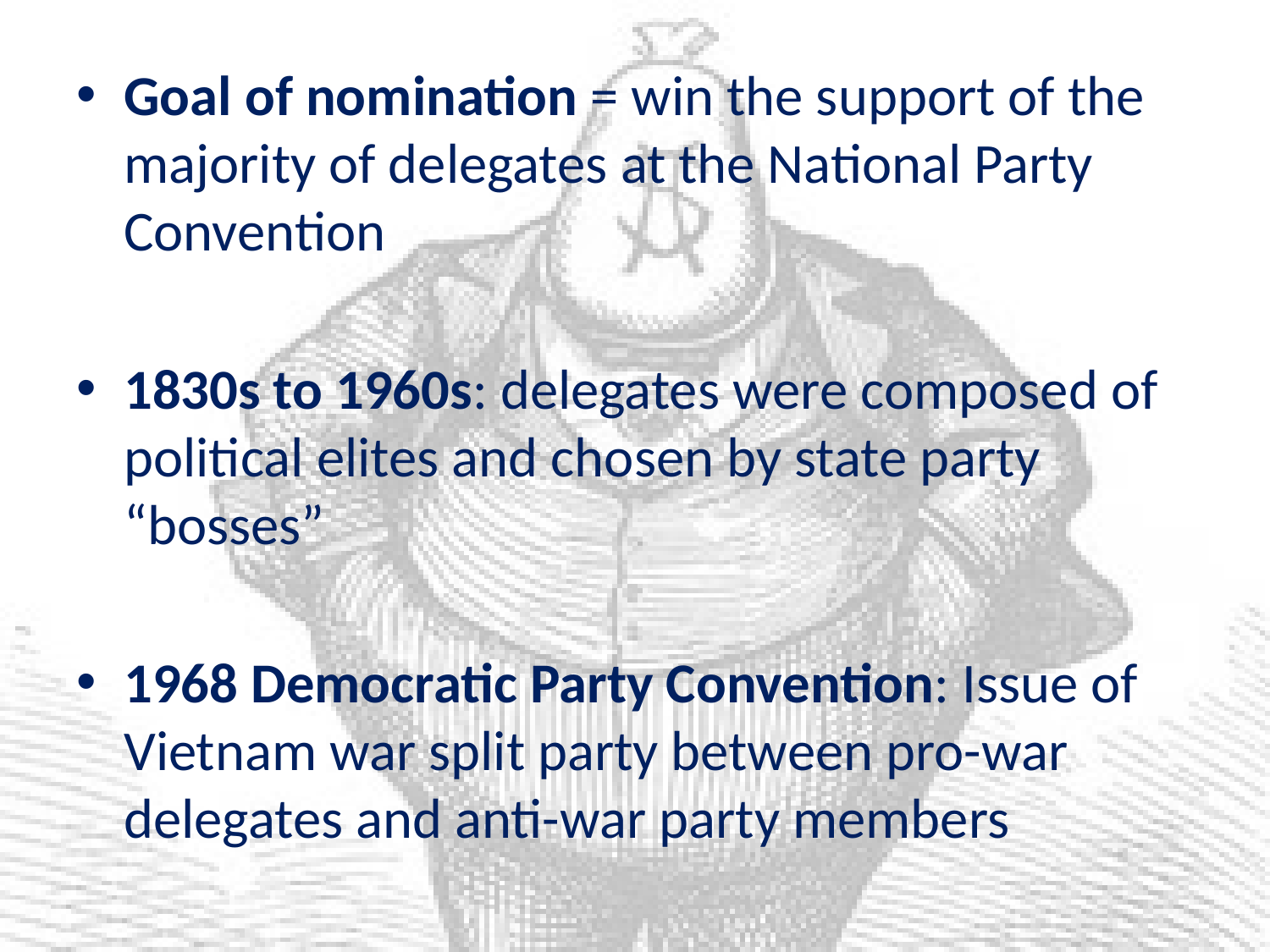

#
Goal of nomination = win the support of the majority of delegates at the National Party Convention

1830s to 1960s: delegates were composed of political elites and chosen by state party “bosses”

1968 Democratic Party Convention: Issue of Vietnam war split party between pro-war delegates and anti-war party members